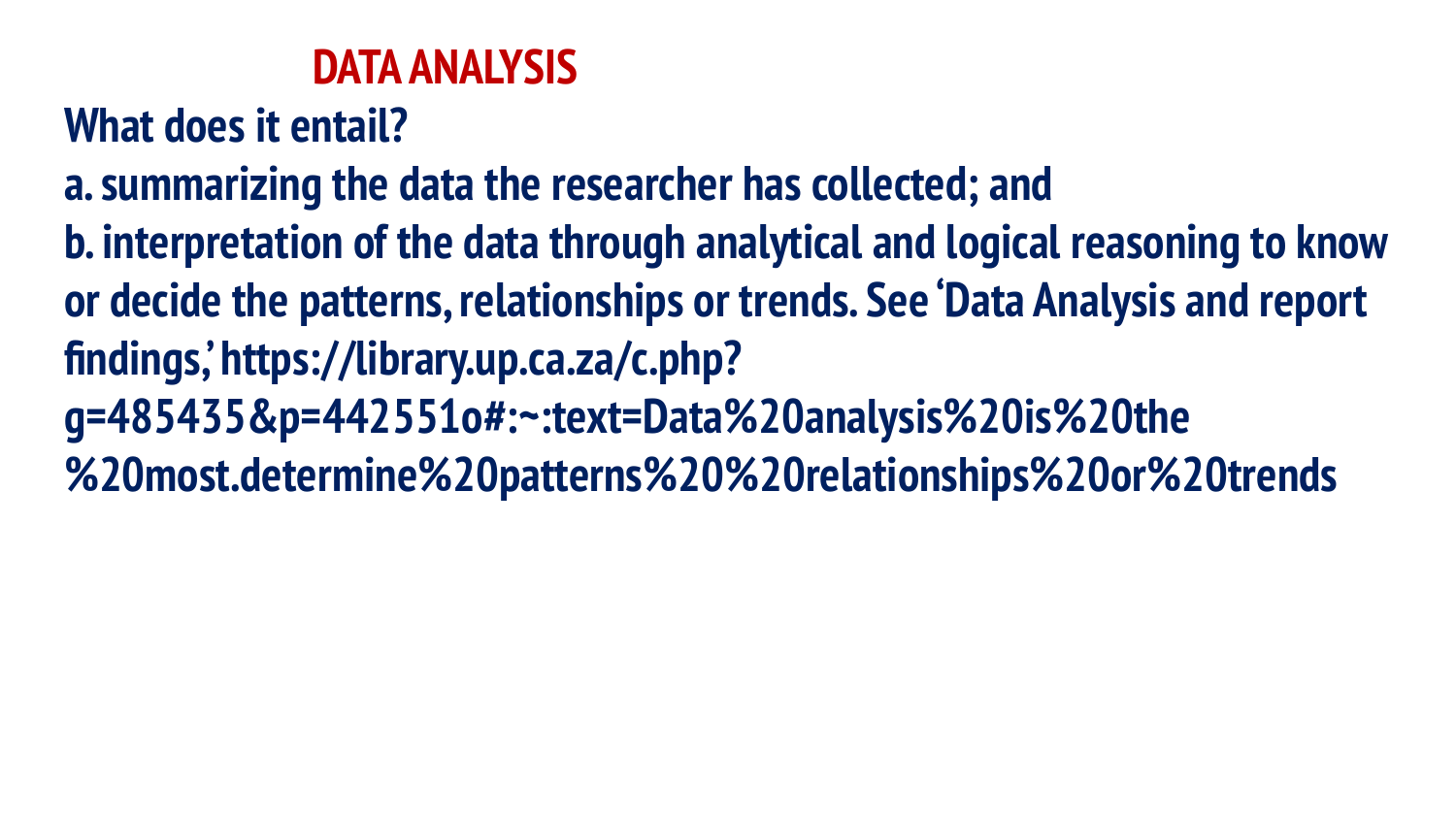

# DATA ANALYSIS What does it entail? a. summarizing the data the researcher has collected; and b. interpretation of the data through analytical and logical reasoning to know or decide the patterns, relationships or trends. See ‘Data Analysis and report findings,’ https://library.up.ca.za/c.php?g=485435&p=442551o#:~:text=Data%20analysis%20is%20the%20most.determine%20patterns%20%20relationships%20or%20trends